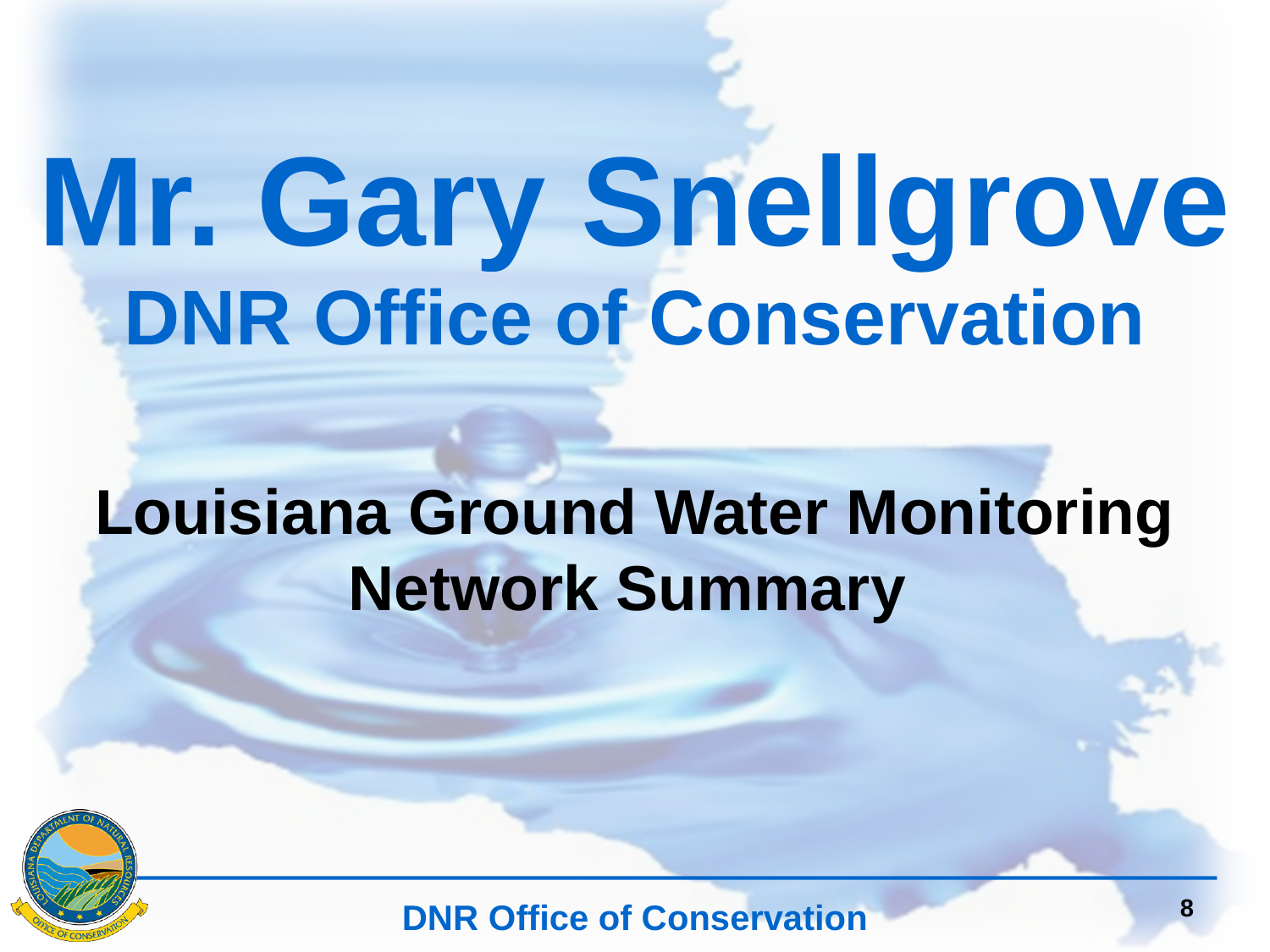

Mr. Gary Snellgrove
DNR Office of Conservation

Louisiana Ground Water Monitoring Network Summary
8